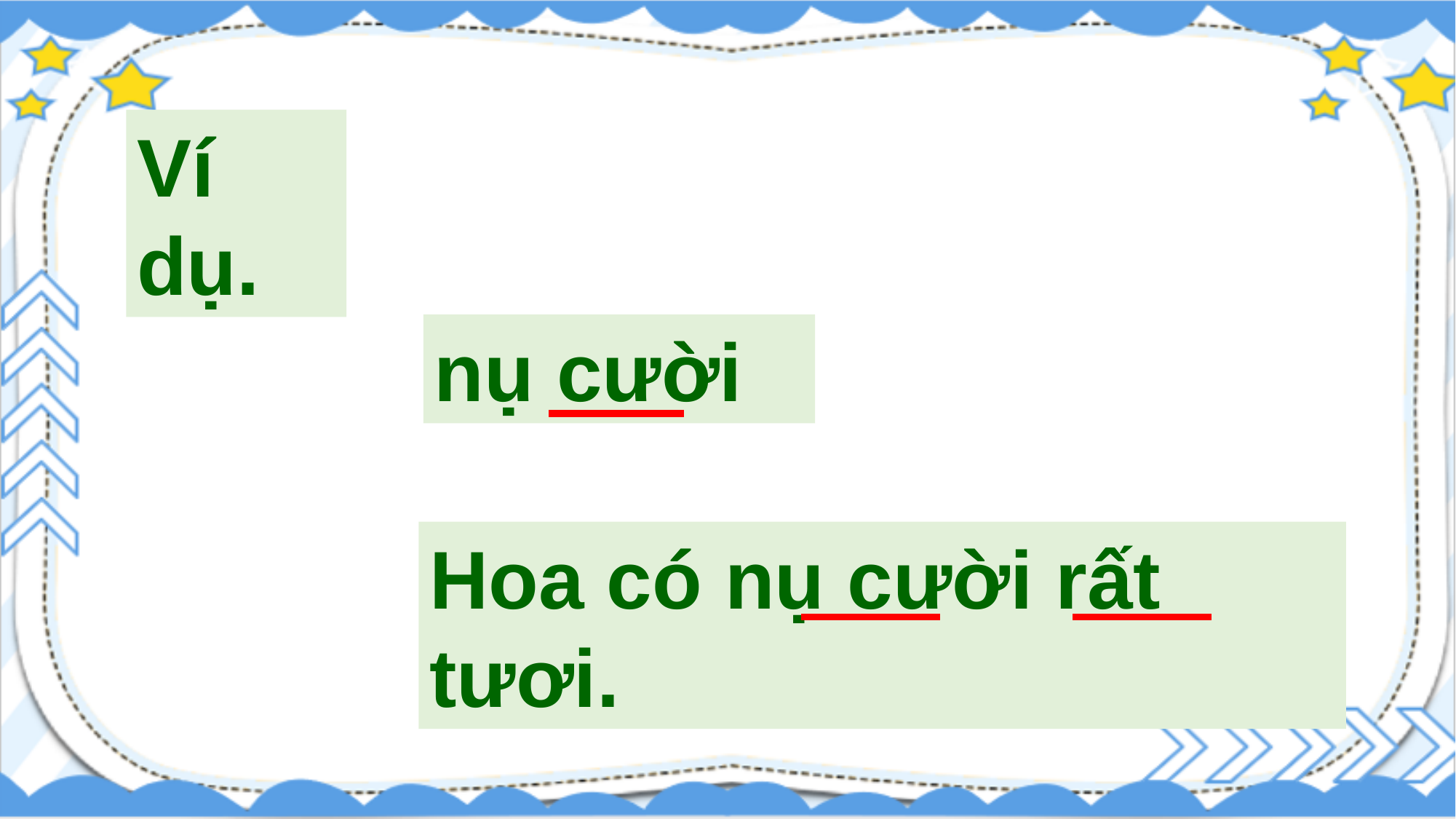

Ví dụ.
nụ cười
Hoa có nụ cười rất tươi.